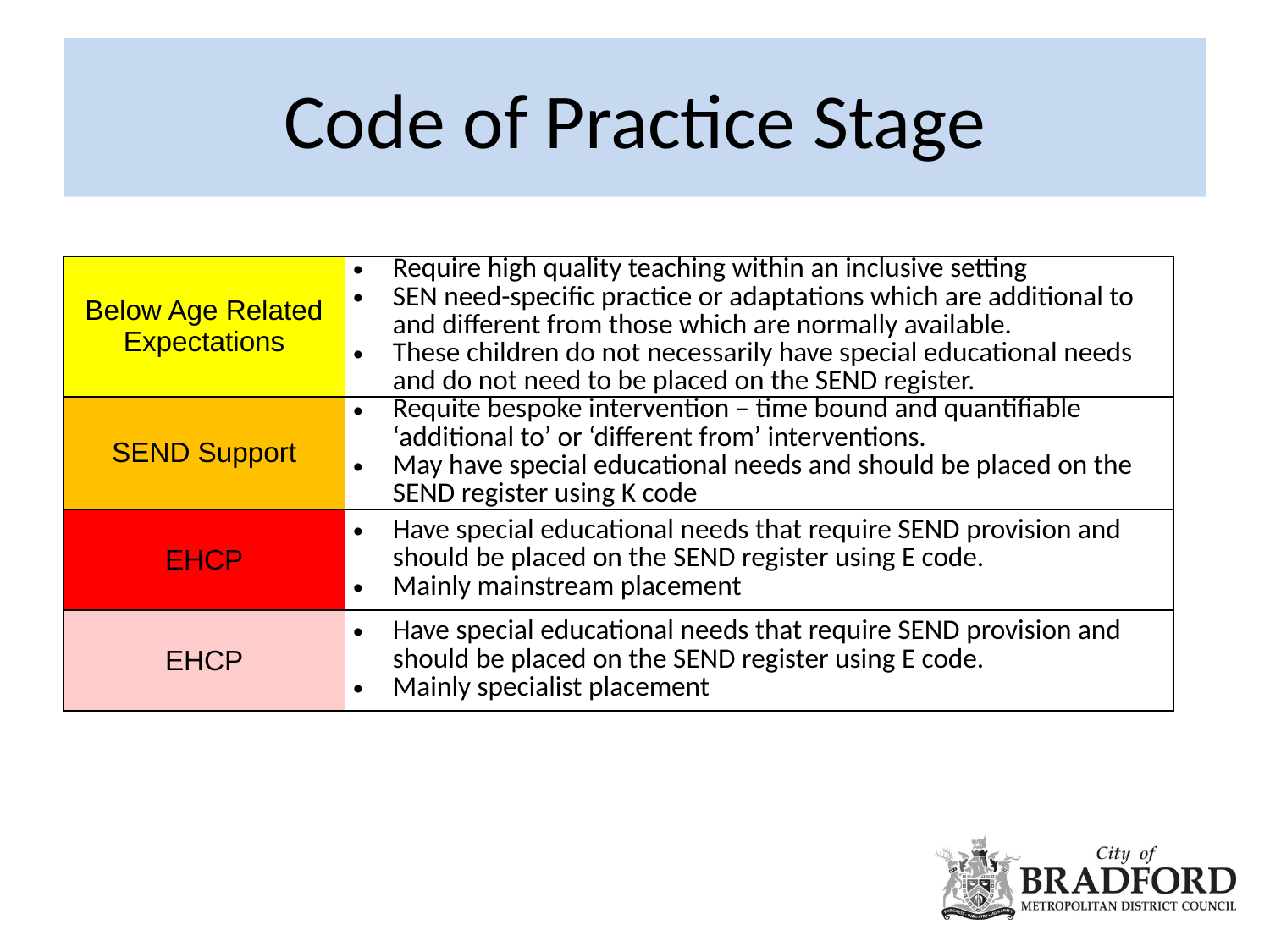

# Code of Practice Stage
| Below Age Related Expectations | Require high quality teaching within an inclusive setting SEN need-specific practice or adaptations which are additional to and different from those which are normally available. These children do not necessarily have special educational needs and do not need to be placed on the SEND register. |
| --- | --- |
| SEND Support | Requite bespoke intervention – time bound and quantifiable ‘additional to’ or ‘different from’ interventions. May have special educational needs and should be placed on the SEND register using K code |
| EHCP | Have special educational needs that require SEND provision and should be placed on the SEND register using E code. Mainly mainstream placement |
| EHCP | Have special educational needs that require SEND provision and should be placed on the SEND register using E code. Mainly specialist placement |